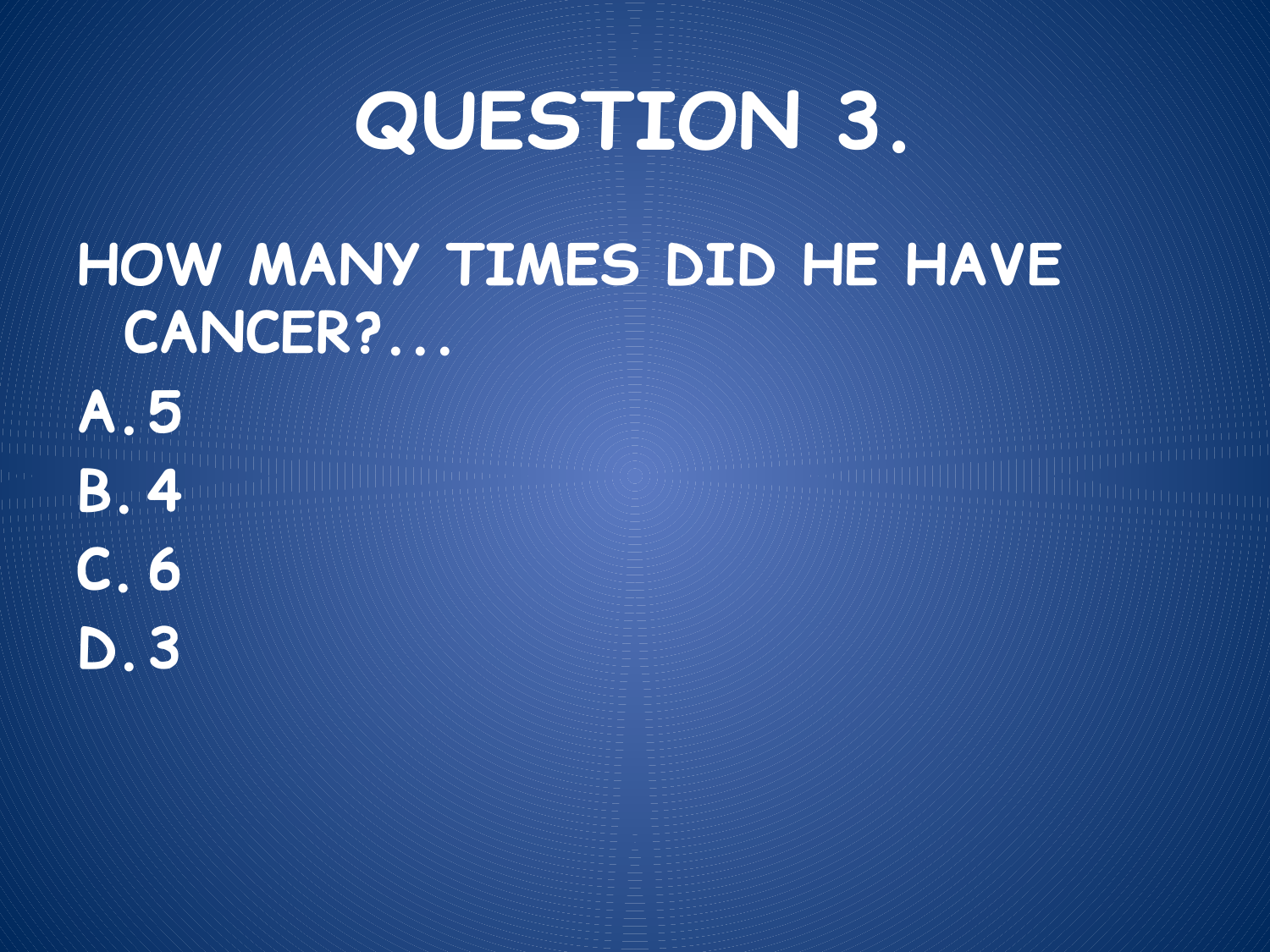

# QUESTION 3.
HOW MANY TIMES DID HE HAVE CANCER?...
5
4
6
3